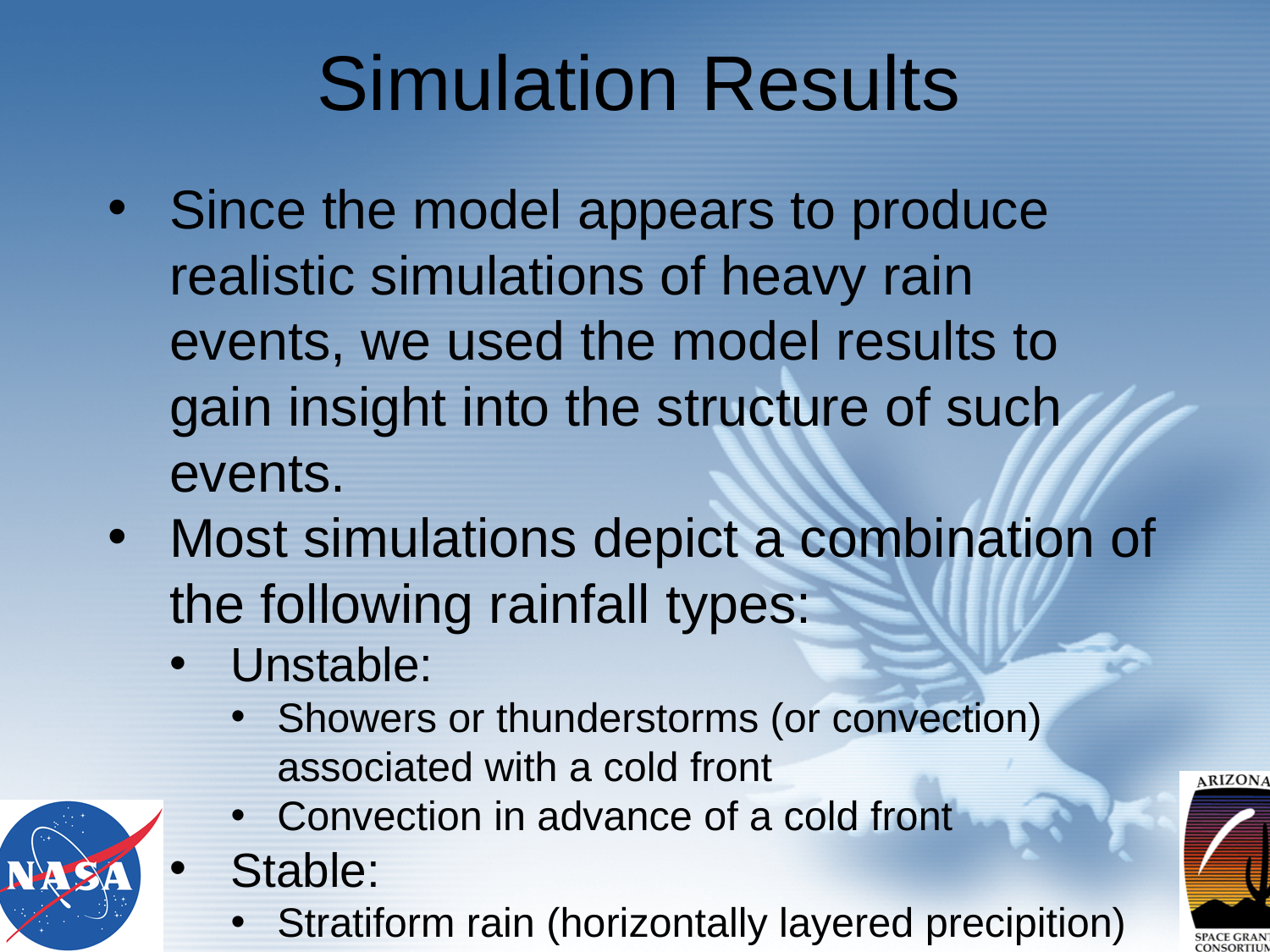

Simulation Results
Since the model appears to produce realistic simulations of heavy rain events, we used the model results to gain insight into the structure of such events.
Most simulations depict a combination of the following rainfall types:
Unstable:
Showers or thunderstorms (or convection) associated with a cold front
Convection in advance of a cold front
Stable:
Stratiform rain (horizontally layered precipition)